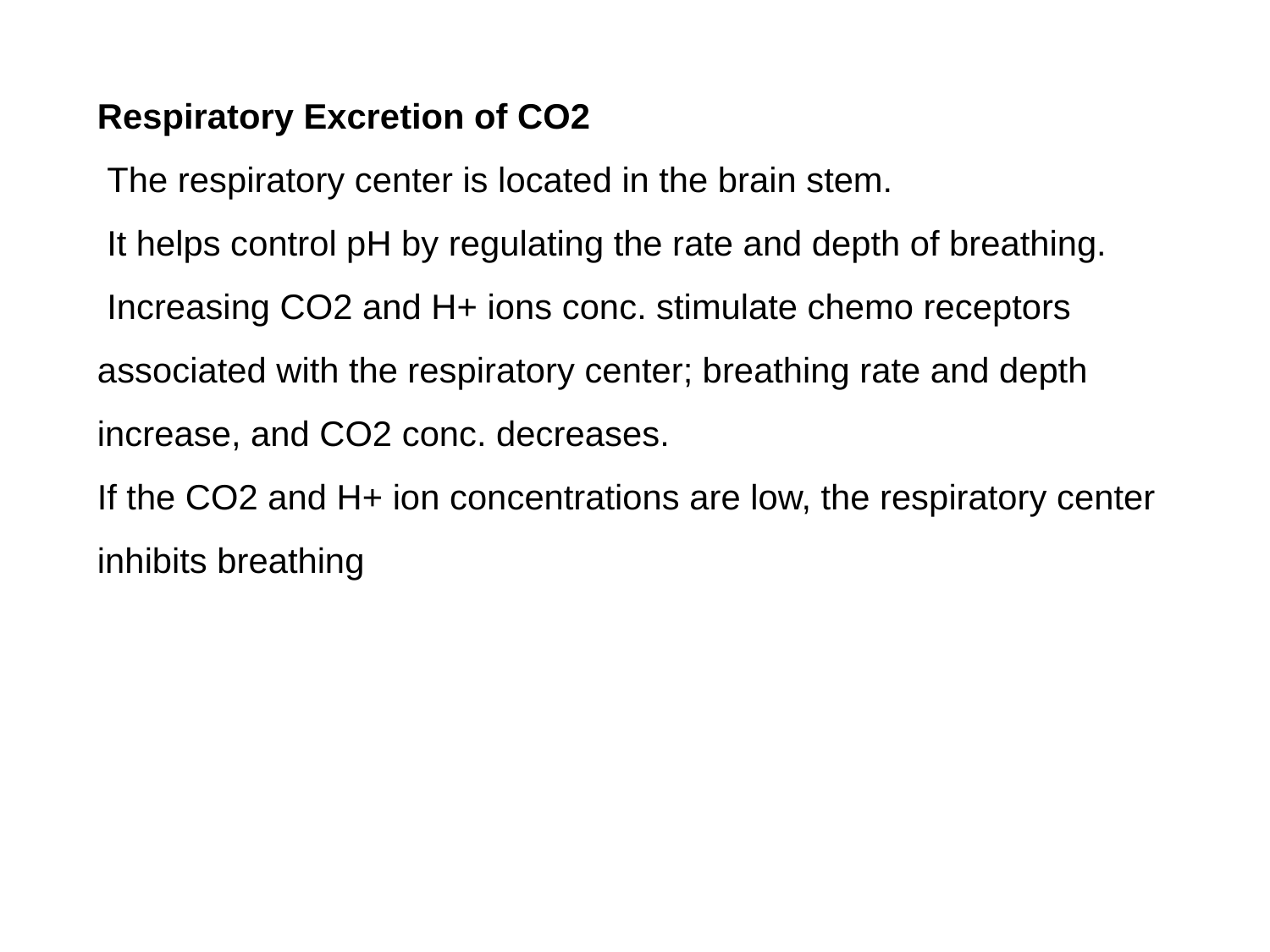

Respiratory Excretion of CO2
 The respiratory center is located in the brain stem.
 It helps control pH by regulating the rate and depth of breathing.
 Increasing CO2 and H+ ions conc. stimulate chemo receptors associated with the respiratory center; breathing rate and depth increase, and CO2 conc. decreases.
If the CO2 and H+ ion concentrations are low, the respiratory center inhibits breathing